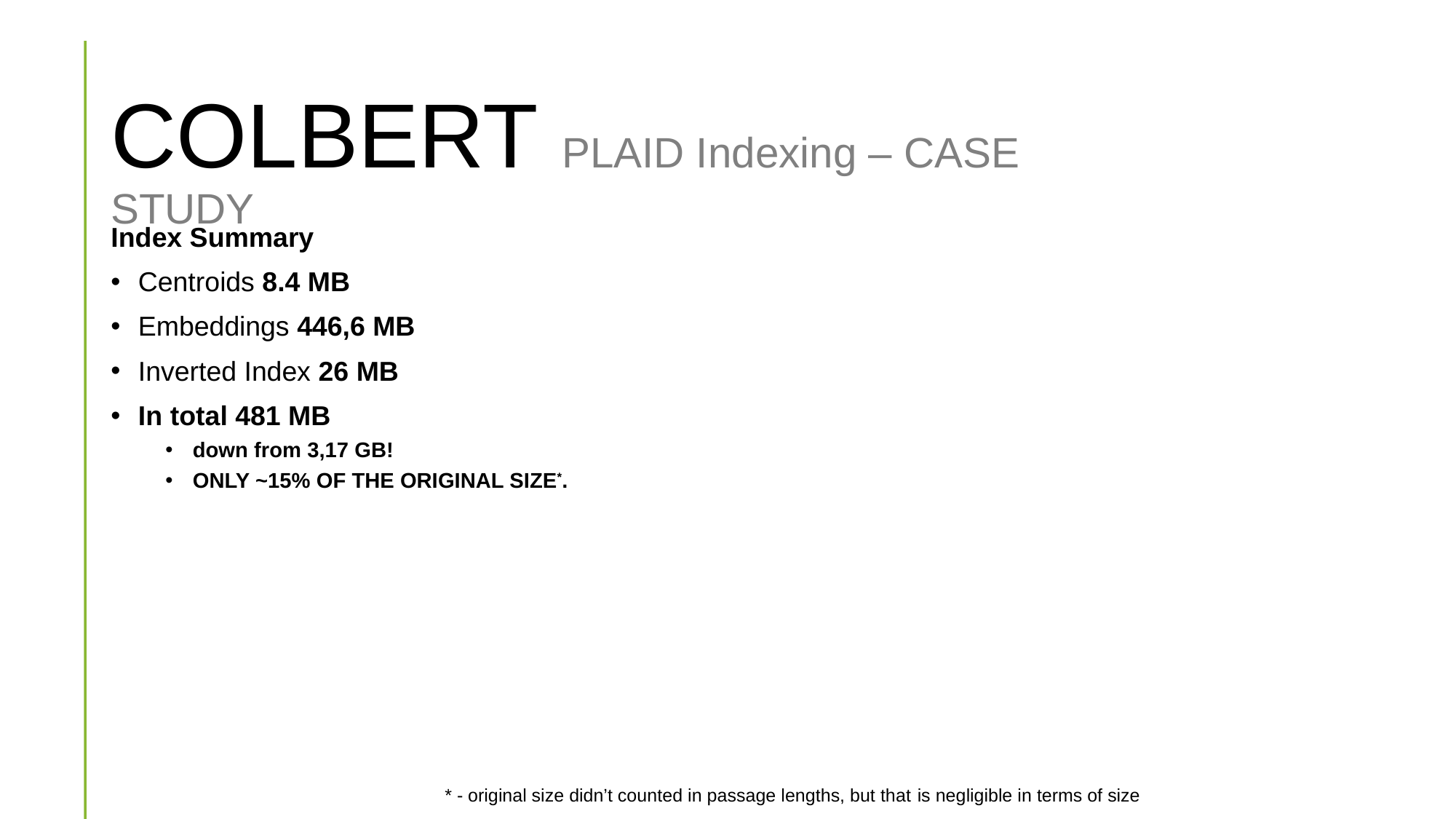

# COLBERT PLAID Indexing – CASE STUDY
Index Summary
Centroids 8.4 MB
Embeddings 446,6 MB
Inverted Index 26 MB
In total 481 MB
down from 3,17 GB!
ONLY ~15% OF THE ORIGINAL SIZE*.

* - original size didn’t counted in passage lengths, but that is negligible in terms of size